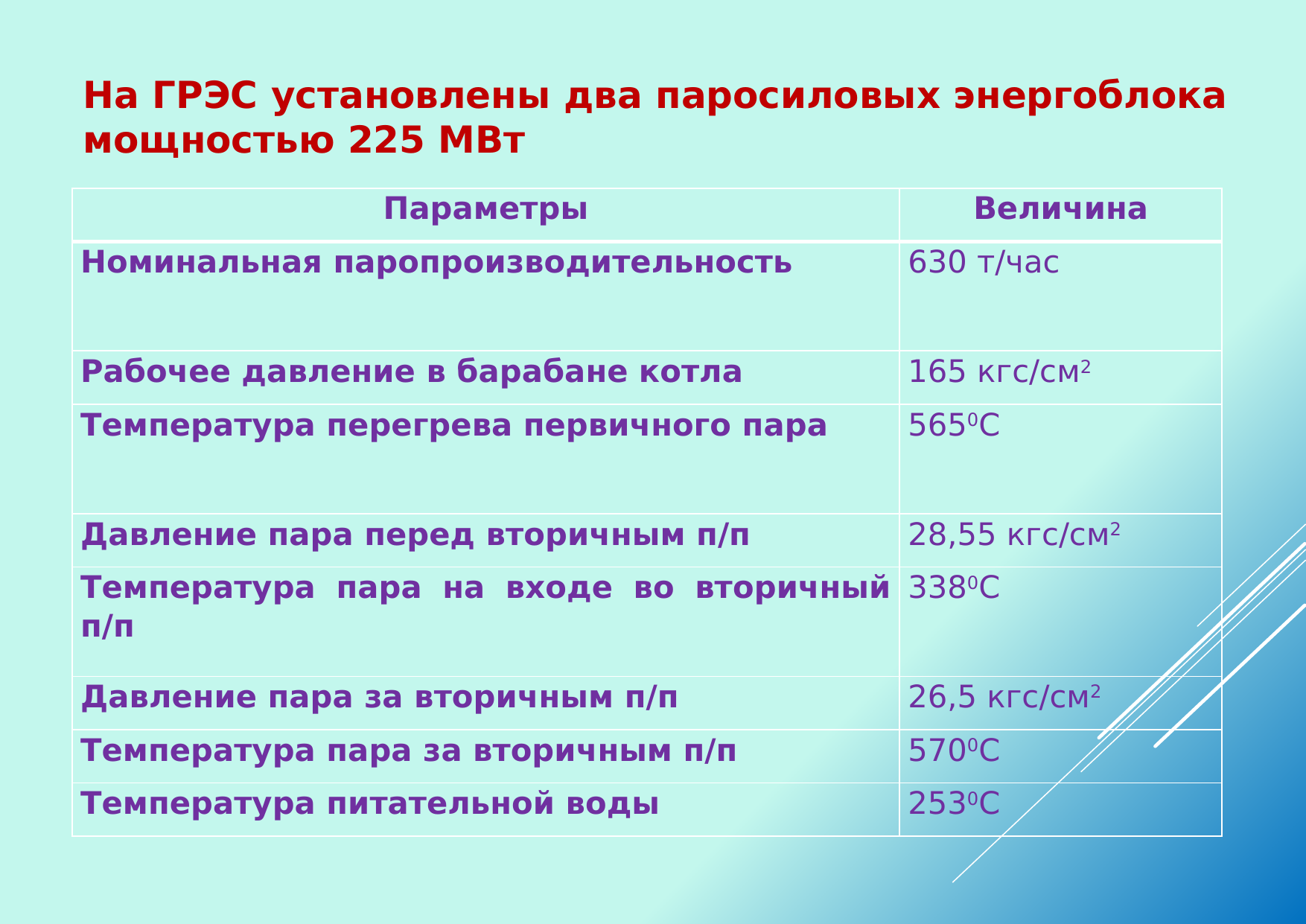

На ГРЭС установлены два паросиловых энергоблока мощностью 225 МВт
| Параметры | Величина |
| --- | --- |
| Номинальная паропроизводительность | 630 т/час |
| Рабочее давление в барабане котла | 165 кгс/см2 |
| Температура перегрева первичного пара | 5650С |
| Давление пара перед вторичным п/п | 28,55 кгс/см2 |
| Температура пара на входе во вторичный п/п | 3380С |
| Давление пара за вторичным п/п | 26,5 кгс/см2 |
| Температура пара за вторичным п/п | 5700С |
| Температура питательной воды | 2530С |